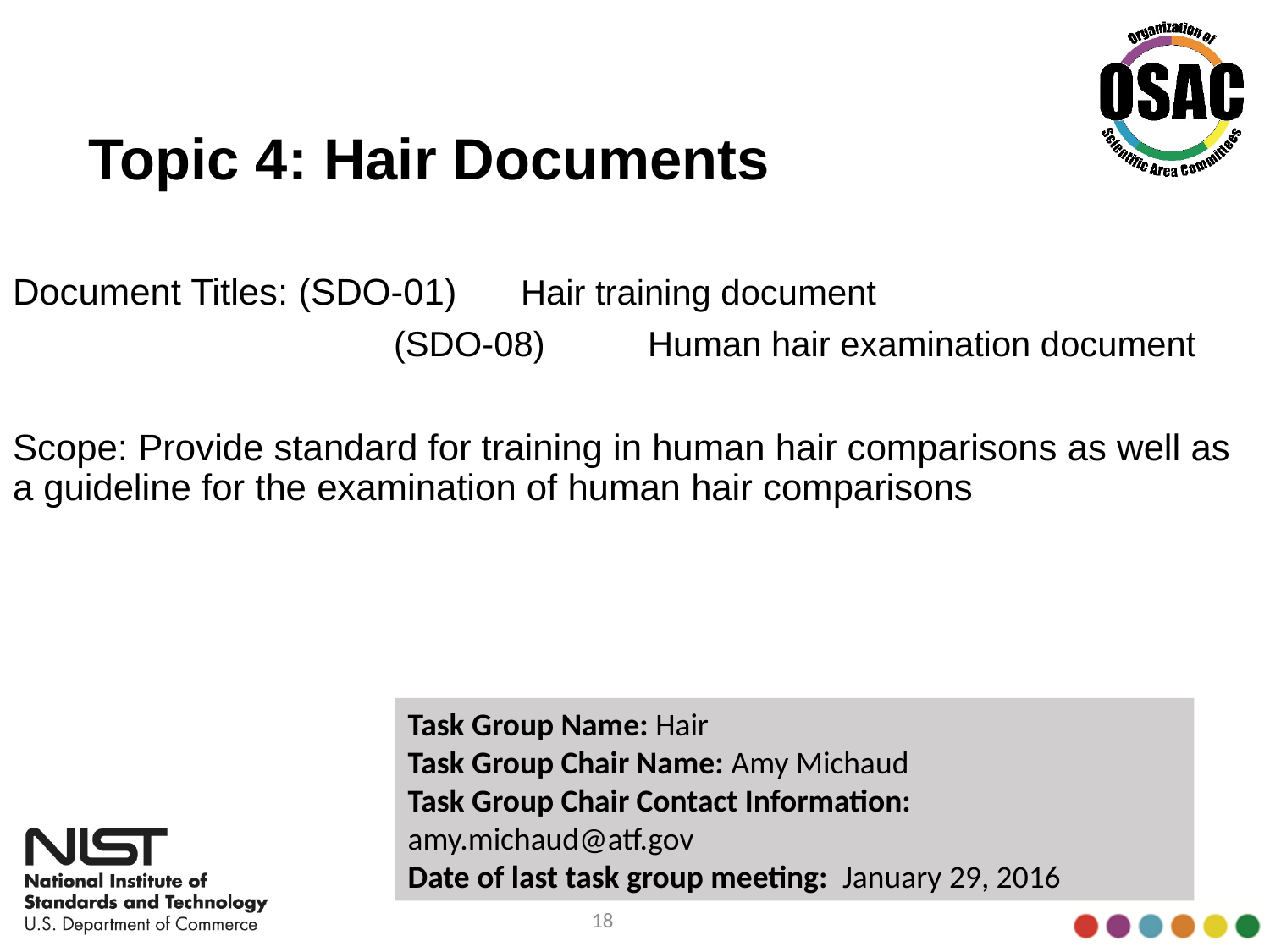

# Topic 4: Hair Documents
Document Titles: (SDO-01)	Hair training document
			(SDO-08)	Human hair examination document

Scope: Provide standard for training in human hair comparisons as well as a guideline for the examination of human hair comparisons

Task Group Name: Hair
Task Group Chair Name: Amy Michaud
Task Group Chair Contact Information: amy.michaud@atf.gov
Date of last task group meeting:  January 29, 2016
18